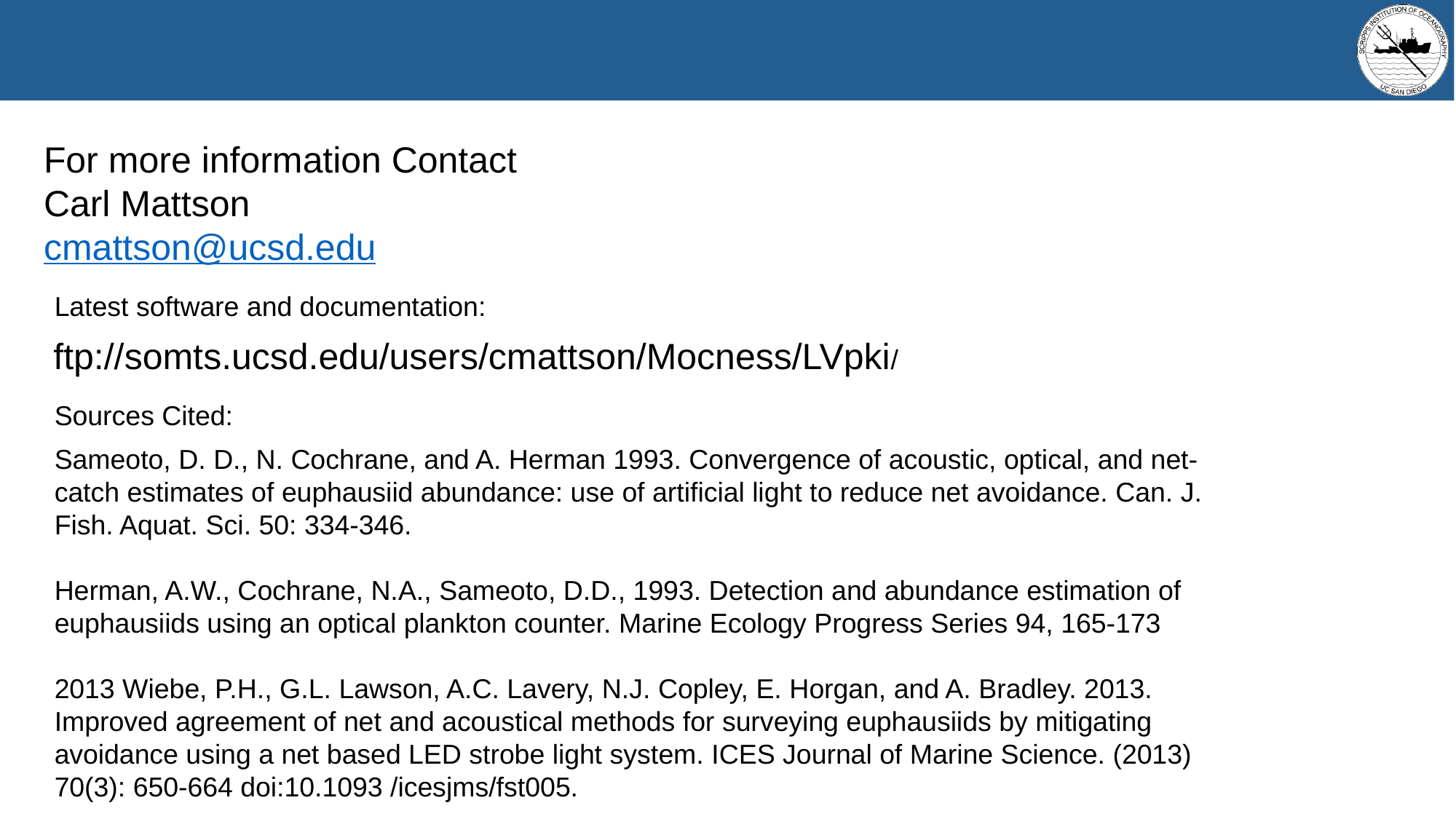

For more information Contact
Carl Mattson
cmattson@ucsd.edu
Latest software and documentation:
ftp://somts.ucsd.edu/users/cmattson/Mocness/LVpki/
Sources Cited:
Sameoto, D. D., N. Cochrane, and A. Herman 1993. Convergence of acoustic, optical, and net-catch estimates of euphausiid abundance: use of artificial light to reduce net avoidance. Can. J. Fish. Aquat. Sci. 50: 334-346.

Herman, A.W., Cochrane, N.A., Sameoto, D.D., 1993. Detection and abundance estimation of euphausiids using an optical plankton counter. Marine Ecology Progress Series 94, 165-173

2013 Wiebe, P.H., G.L. Lawson, A.C. Lavery, N.J. Copley, E. Horgan, and A. Bradley. 2013. Improved agreement of net and acoustical methods for surveying euphausiids by mitigating avoidance using a net based LED strobe light system. ICES Journal of Marine Science. (2013) 70(3): 650-664 doi:10.1093 /icesjms/fst005.